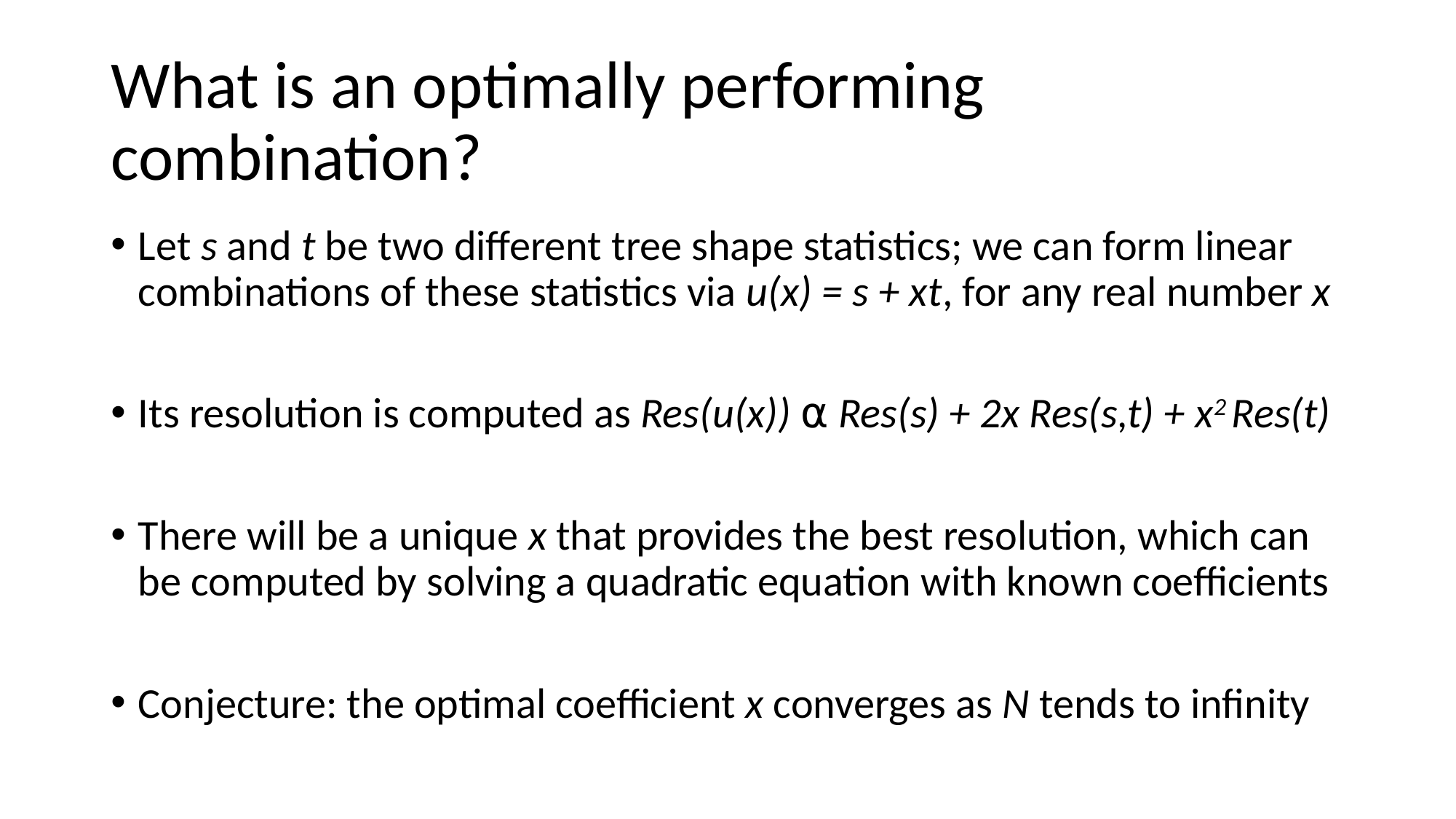

# What is an optimally performing combination?
Let s and t be two different tree shape statistics; we can form linear combinations of these statistics via u(x) = s + xt, for any real number x

Its resolution is computed as Res(u(x)) ⍺ Res(s) + 2x Res(s,t) + x2 Res(t)

There will be a unique x that provides the best resolution, which can be computed by solving a quadratic equation with known coefficients

Conjecture: the optimal coefficient x converges as N tends to infinity